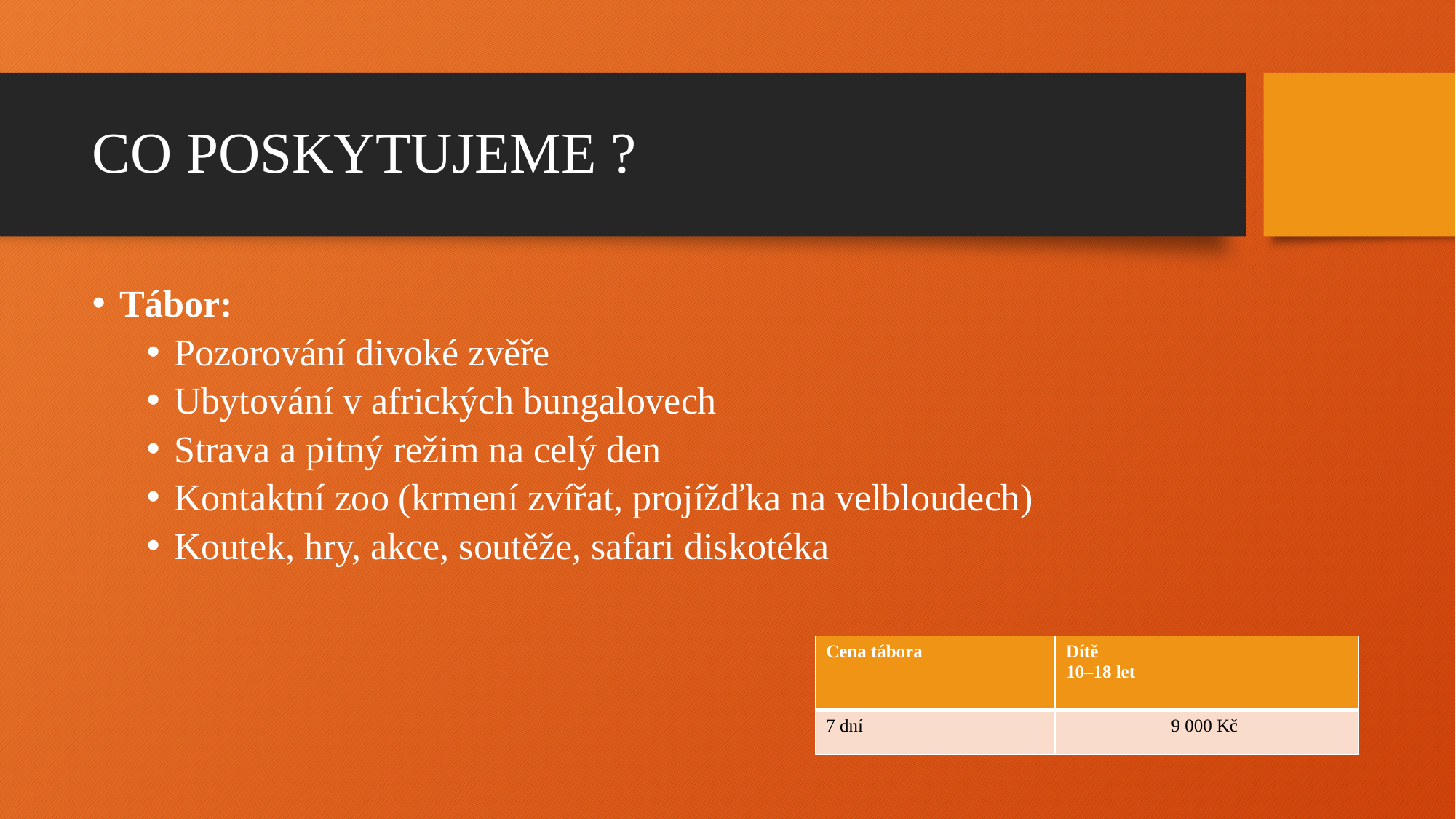

# CO POSKYTUJEME ?
Tábor:
Pozorování divoké zvěře
Ubytování v afrických bungalovech
Strava a pitný režim na celý den
Kontaktní zoo (krmení zvířat, projížďka na velbloudech)
Koutek, hry, akce, soutěže, safari diskotéka

| Cena tábora | Dítě  10–18 let |
| --- | --- |
| 7 dní | 9 000 Kč |